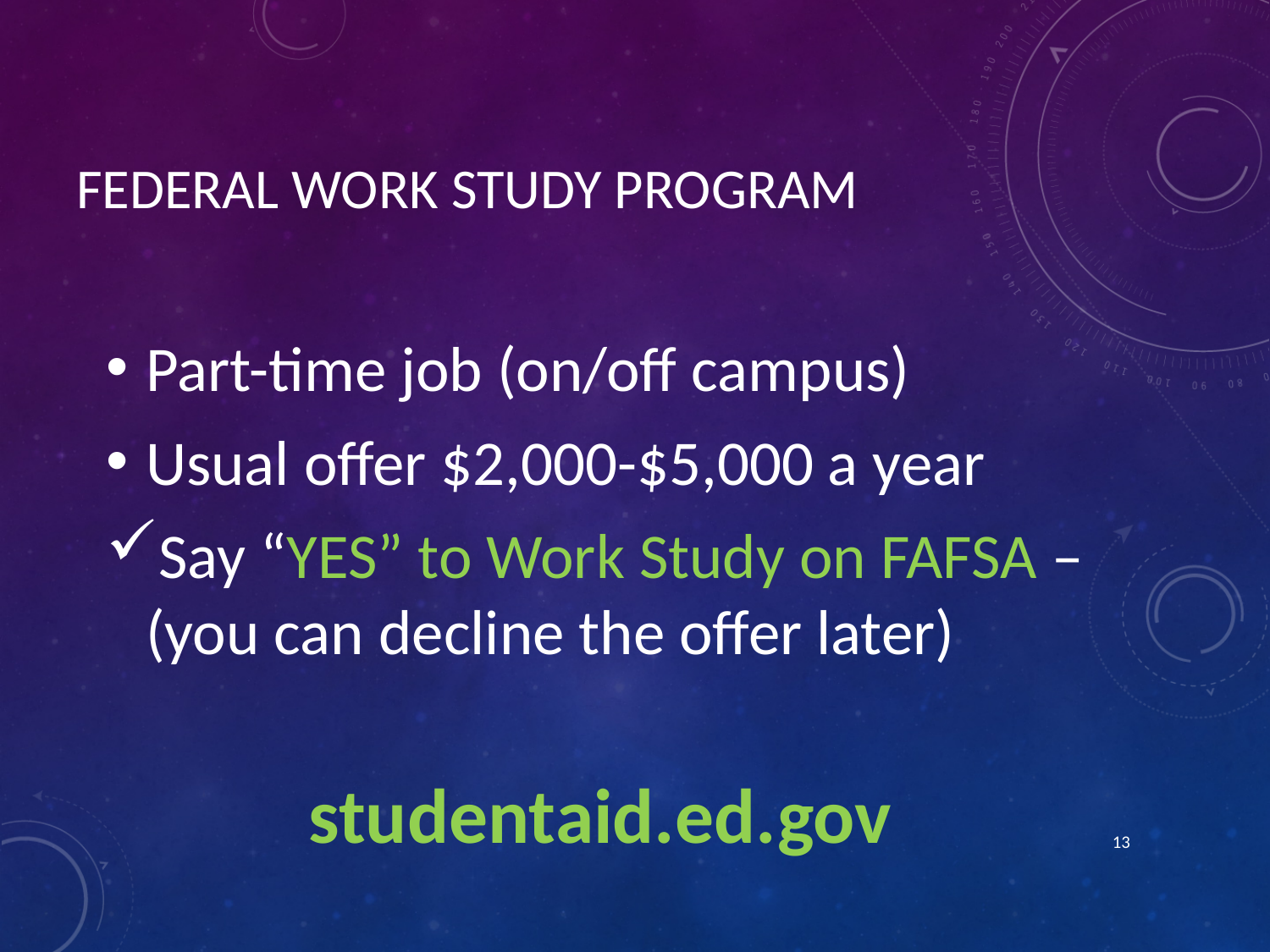

# Federal Work study program
Part-time job (on/off campus)
Usual offer $2,000-$5,000 a year
Say “YES” to Work Study on FAFSA – (you can decline the offer later)
studentaid.ed.gov
13